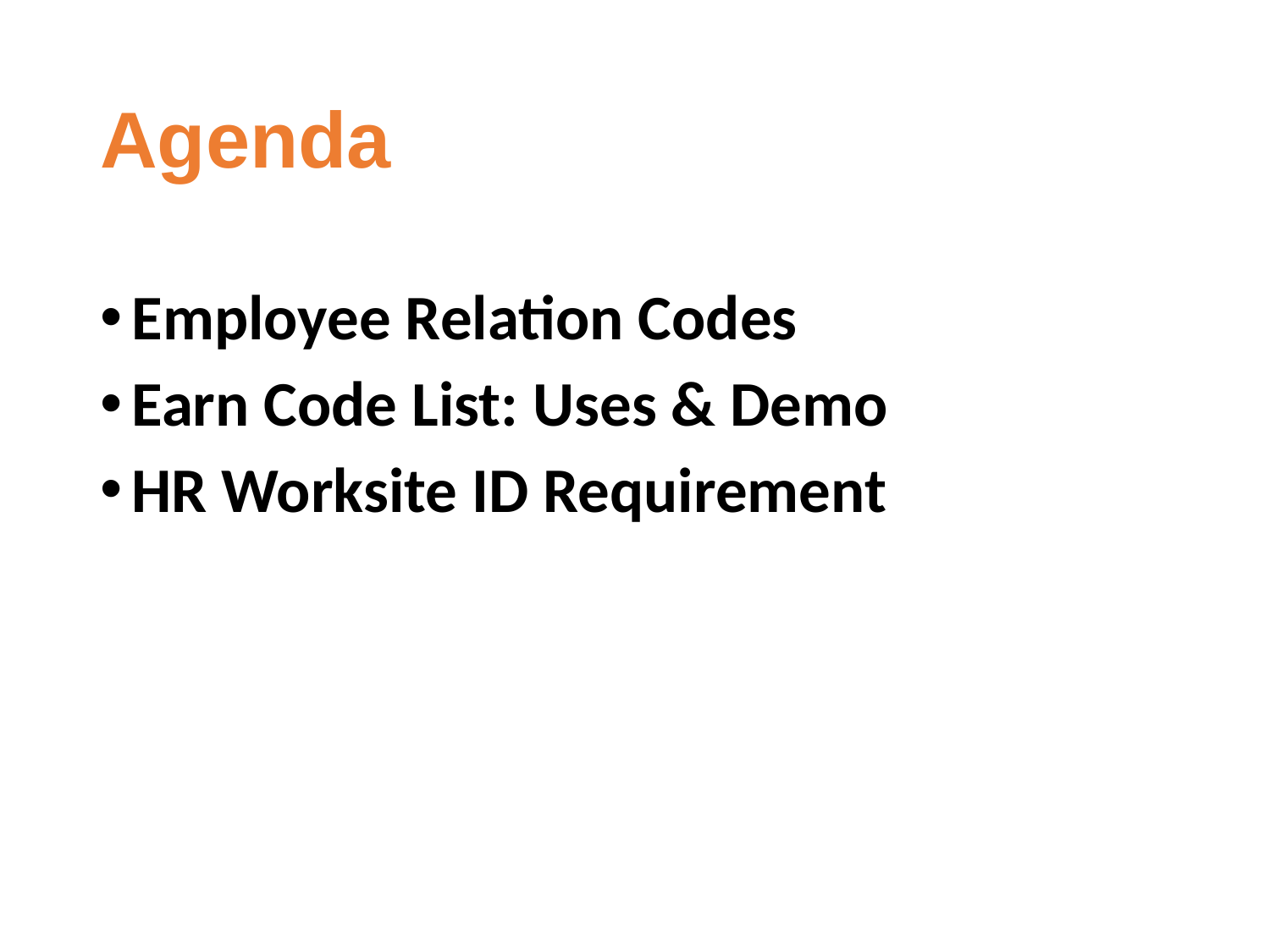

# Agenda
Employee Relation Codes
Earn Code List: Uses & Demo
HR Worksite ID Requirement